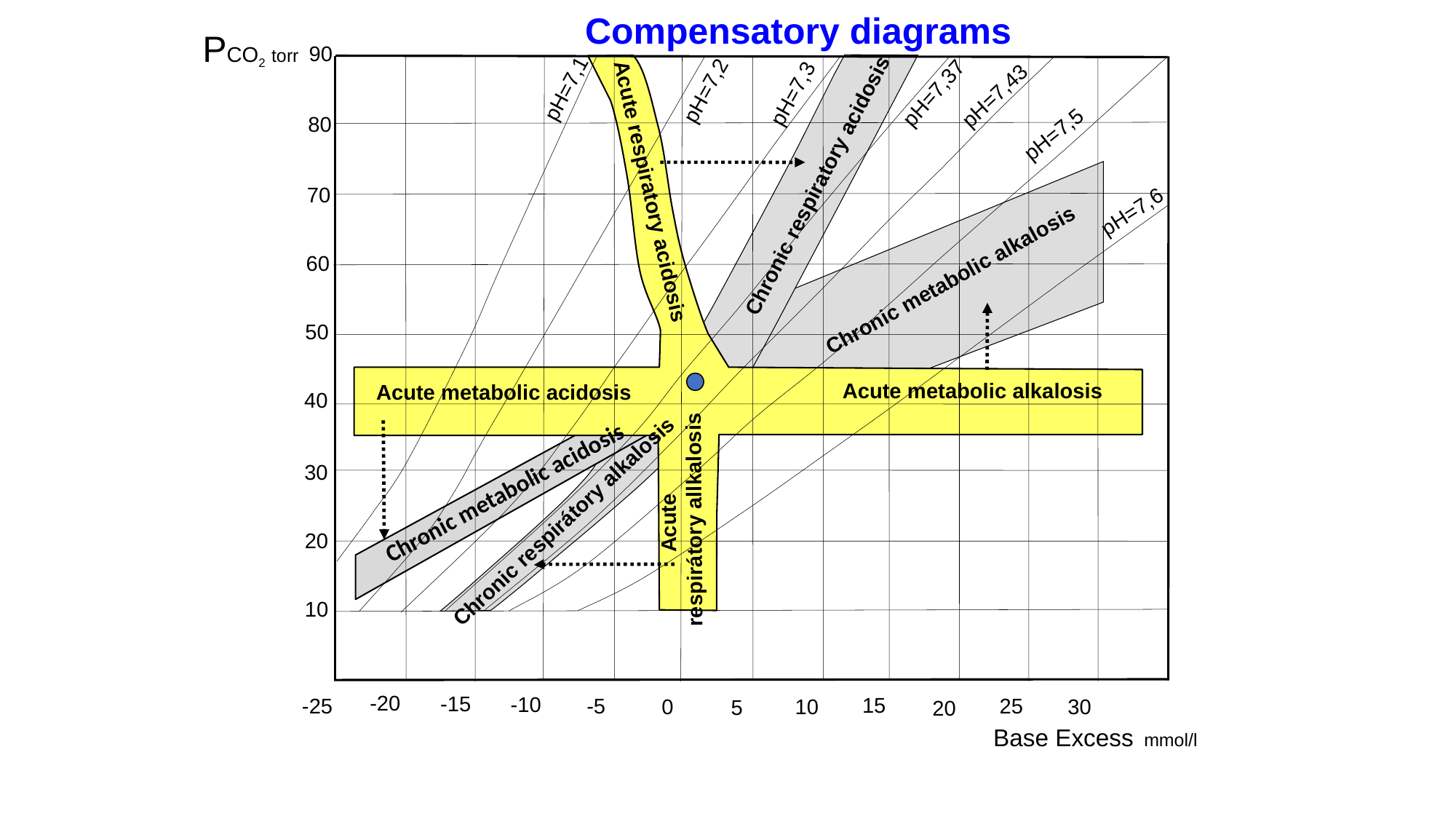

Compensatory diagrams
PCO2 torr
90

pH=7,1
pH=7,2
pH=7,37
pH=7,3
pH=7,43
80
pH=7,5

Chronic respiratory acidosis
Acute respiratory acidosis
70
pH=7,6

60
Chronic metabolic alkalosis

50

Acute metabolic alkalosis
Acute metabolic acidosis
40

30

Chronic metabolic acidosis
Acute
 respirátory allkalosis
Chronic respirátory alkalosis
20

10

-20
-15
-10
15
-5
-25
25
0
30
10
5
20
Base Excess mmol/l